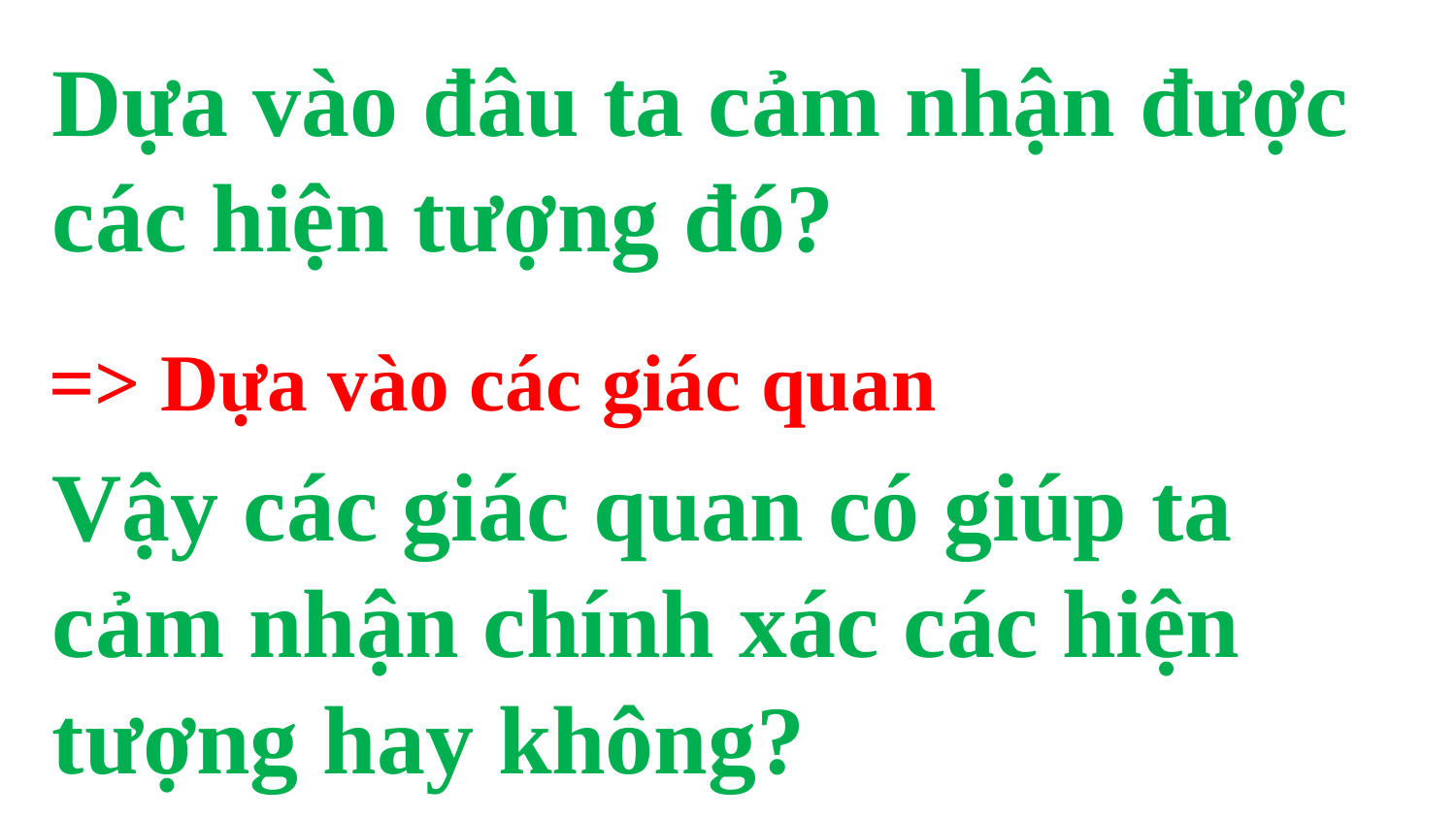

Dựa vào đâu ta cảm nhận được các hiện tượng đó?
=> Dựa vào các giác quan
Vậy các giác quan có giúp ta cảm nhận chính xác các hiện tượng hay không?